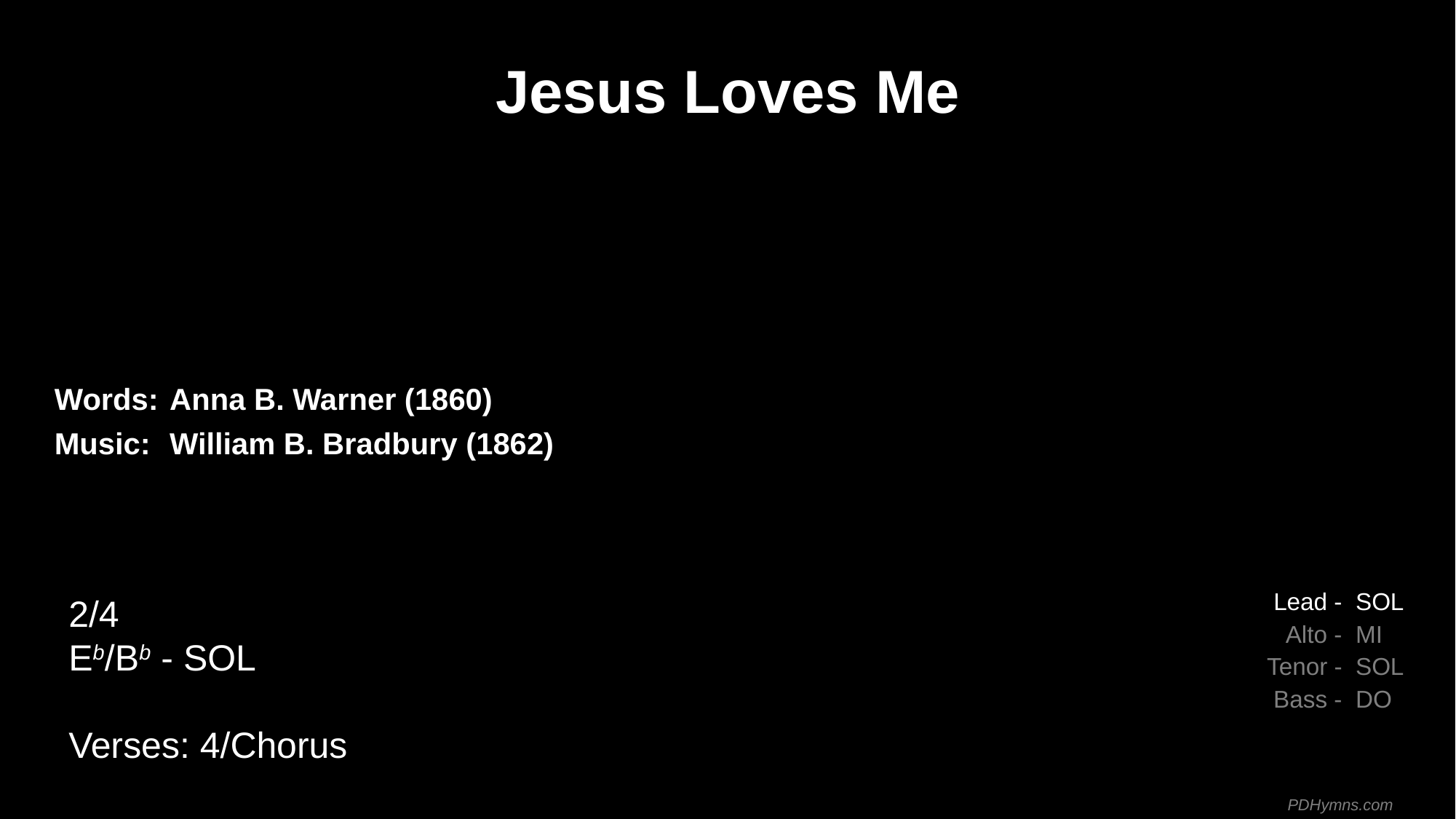

Jesus Loves Me

| Words: | Anna B. Warner (1860) |
| --- | --- |
| Music: | William B. Bradbury (1862) |
|  |  |
|  |  |
2/4
Eb/Bb - SOL

Verses: 4/Chorus
| Lead - | SOL |
| --- | --- |
| Alto - | MI |
| Tenor - | SOL |
| Bass - | DO |
PDHymns.com